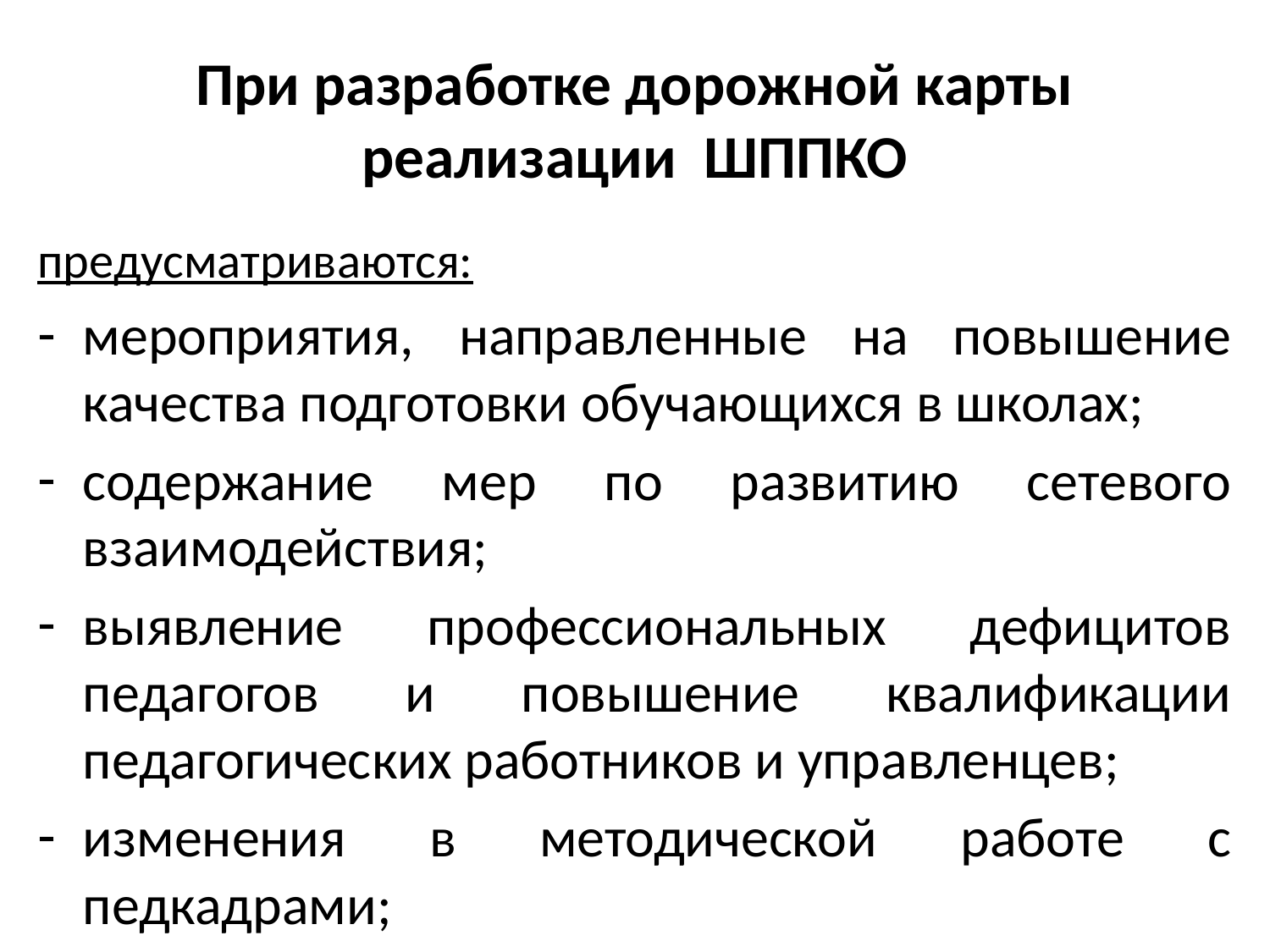

# При разработке дорожной карты реализации  ШППКО
предусматриваются:
мероприятия, направленные на повышение качества подготовки обучающихся в школах;
содержание мер по развитию сетевого взаимодействия;
выявление профессиональных дефицитов педагогов и повышение квалификации педагогических работников и управленцев;
изменения в методической работе с педкадрами;